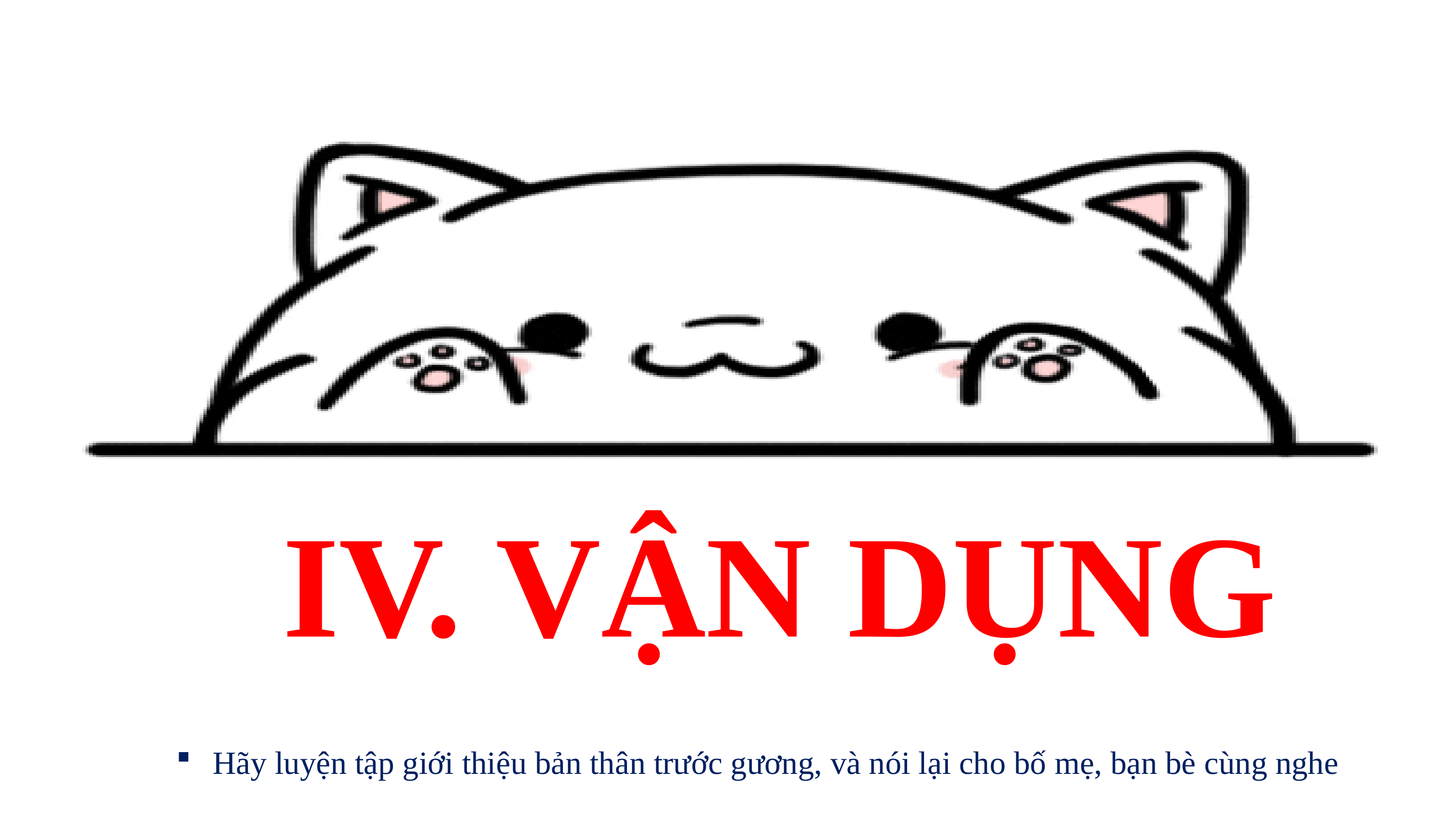

IV. VẬN DỤNG
Hãy luyện tập giới thiệu bản thân trước gương, và nói lại cho bố mẹ, bạn bè cùng nghe